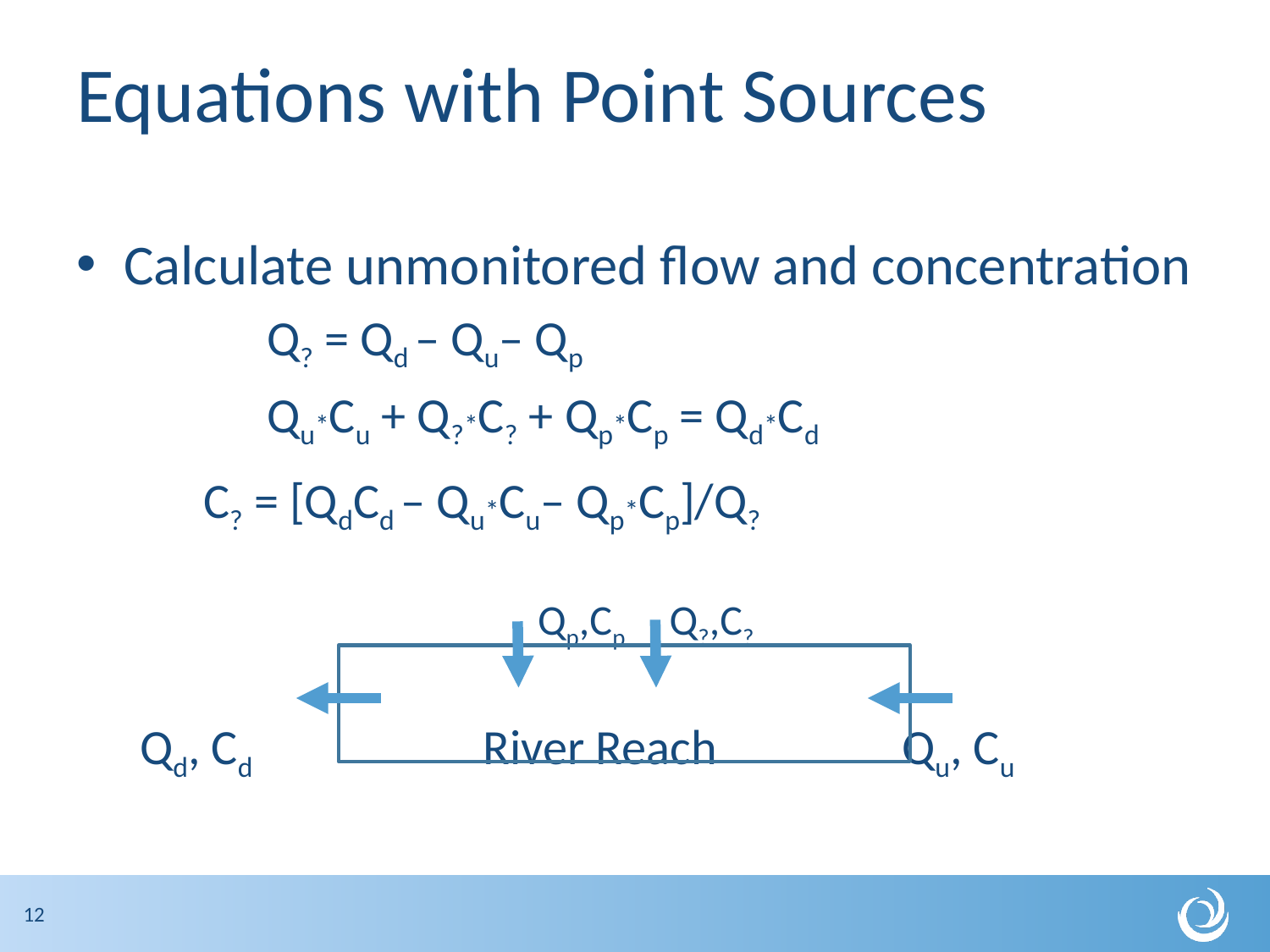

# Equations with Point Sources
Calculate unmonitored flow and concentration
	Q? = Qd – Qu– Qp
	Qu*Cu + Q?*C? + Qp*Cp = Qd*Cd
	C? = [QdCd – Qu*Cu– Qp*Cp]/Q?

  			    Qp,Cp        Q?,C?

Qd, Cd		        River Reach   		Qu, Cu

12